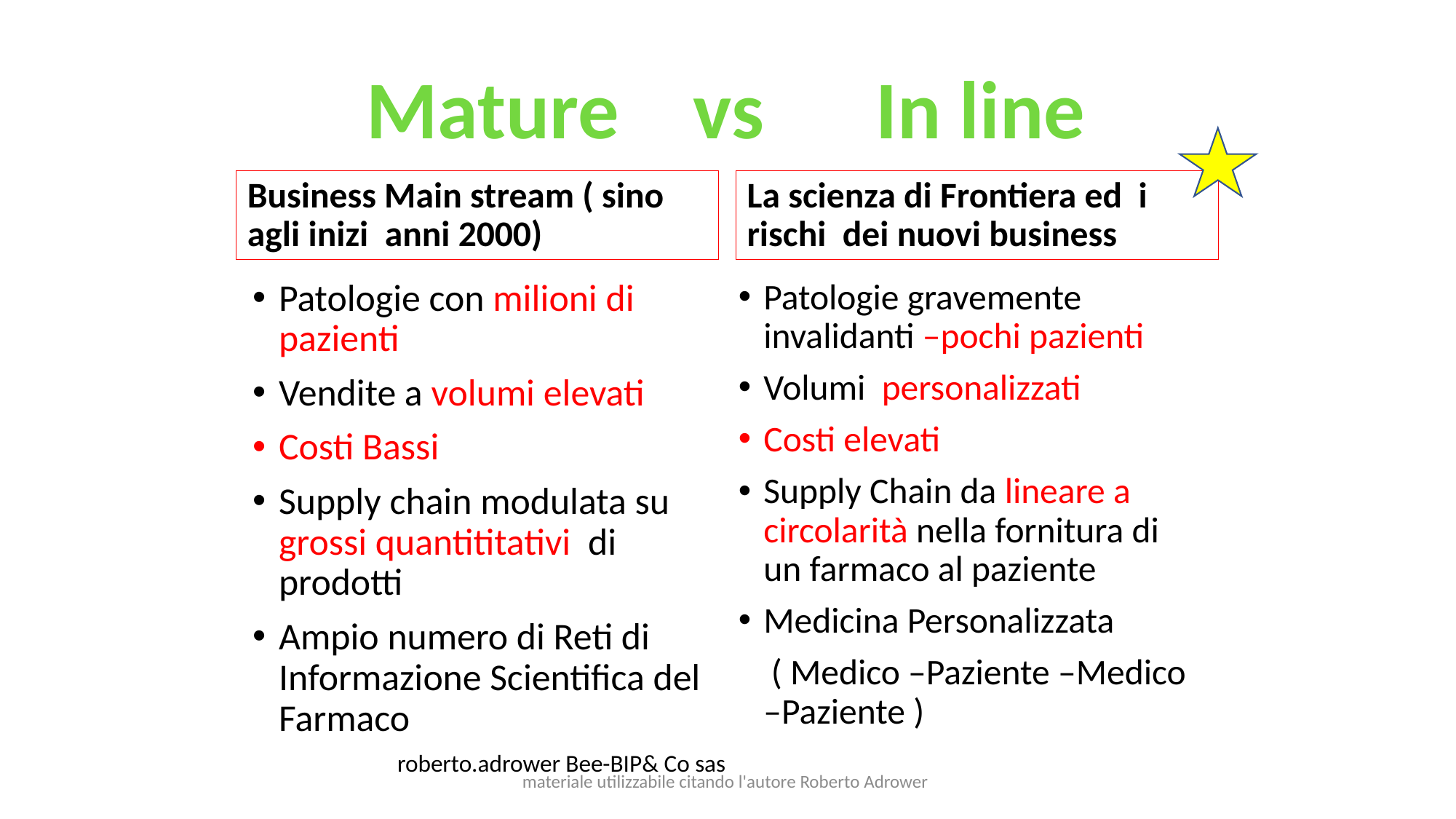

Mature    vs      In line

Business Main stream ( sino agli inizi  anni 2000)
La scienza di Frontiera ed  i rischi  dei nuovi business
Patologie con milioni di pazienti
Vendite a volumi elevati
Costi Bassi
Supply chain modulata su grossi quantititativi  di prodotti
Ampio numero di Reti di Informazione Scientifica del Farmaco

Patologie gravemente invalidanti –pochi pazienti
Volumi  personalizzati
Costi elevati
Supply Chain da lineare a  circolarità nella fornitura di un farmaco al paziente
Medicina Personalizzata
    ( Medico –Paziente –Medico –Paziente )
roberto.adrower Bee-BIP& Co sas
materiale utilizzabile citando l'autore Roberto Adrower